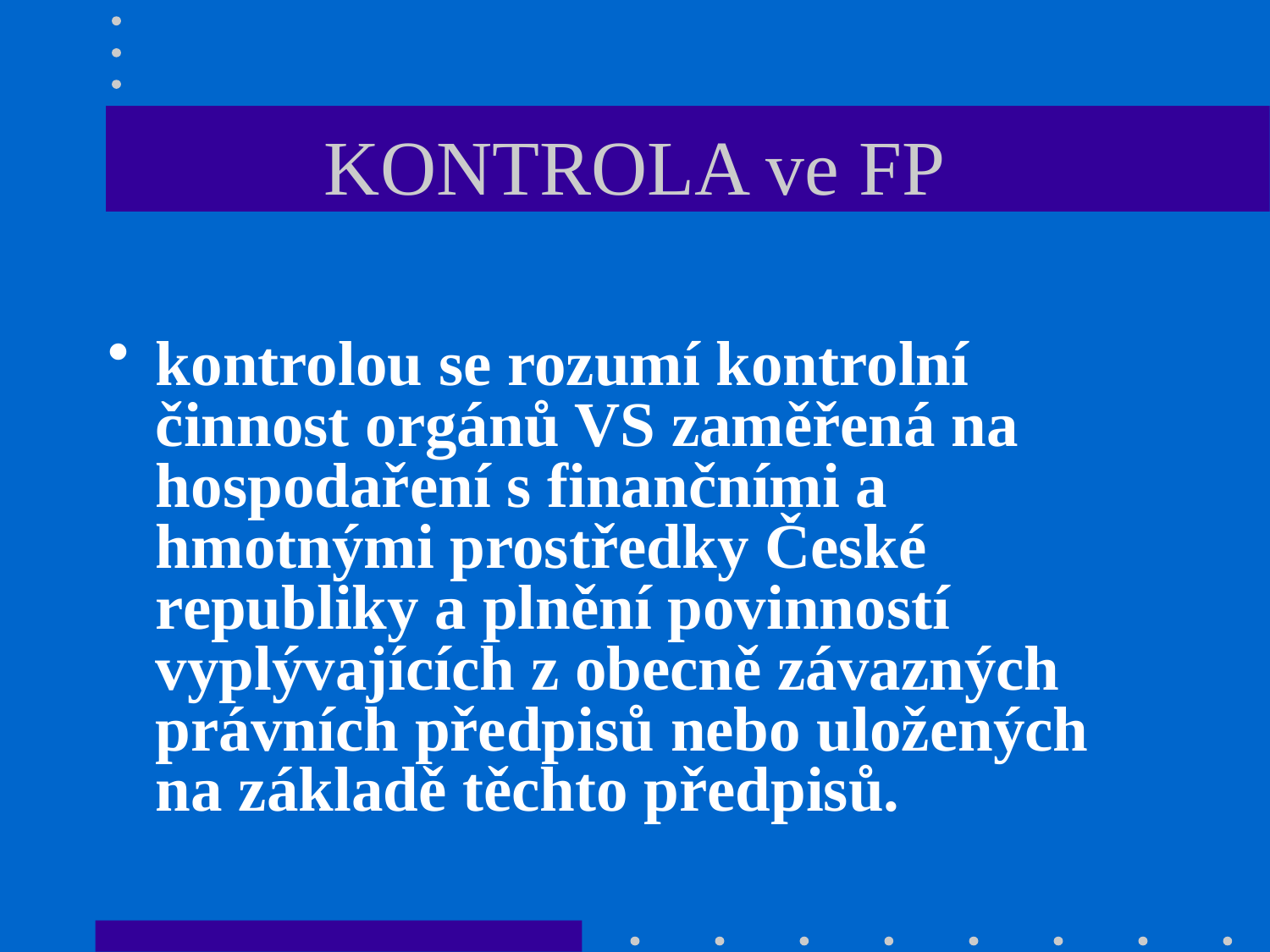

# KONTROLA ve FP

kontrolou se rozumí kontrolní činnost orgánů VS zaměřená na hospodaření s finančními a hmotnými prostředky České republiky a plnění povinností vyplývajících z obecně závazných právních předpisů nebo uložených na základě těchto předpisů.